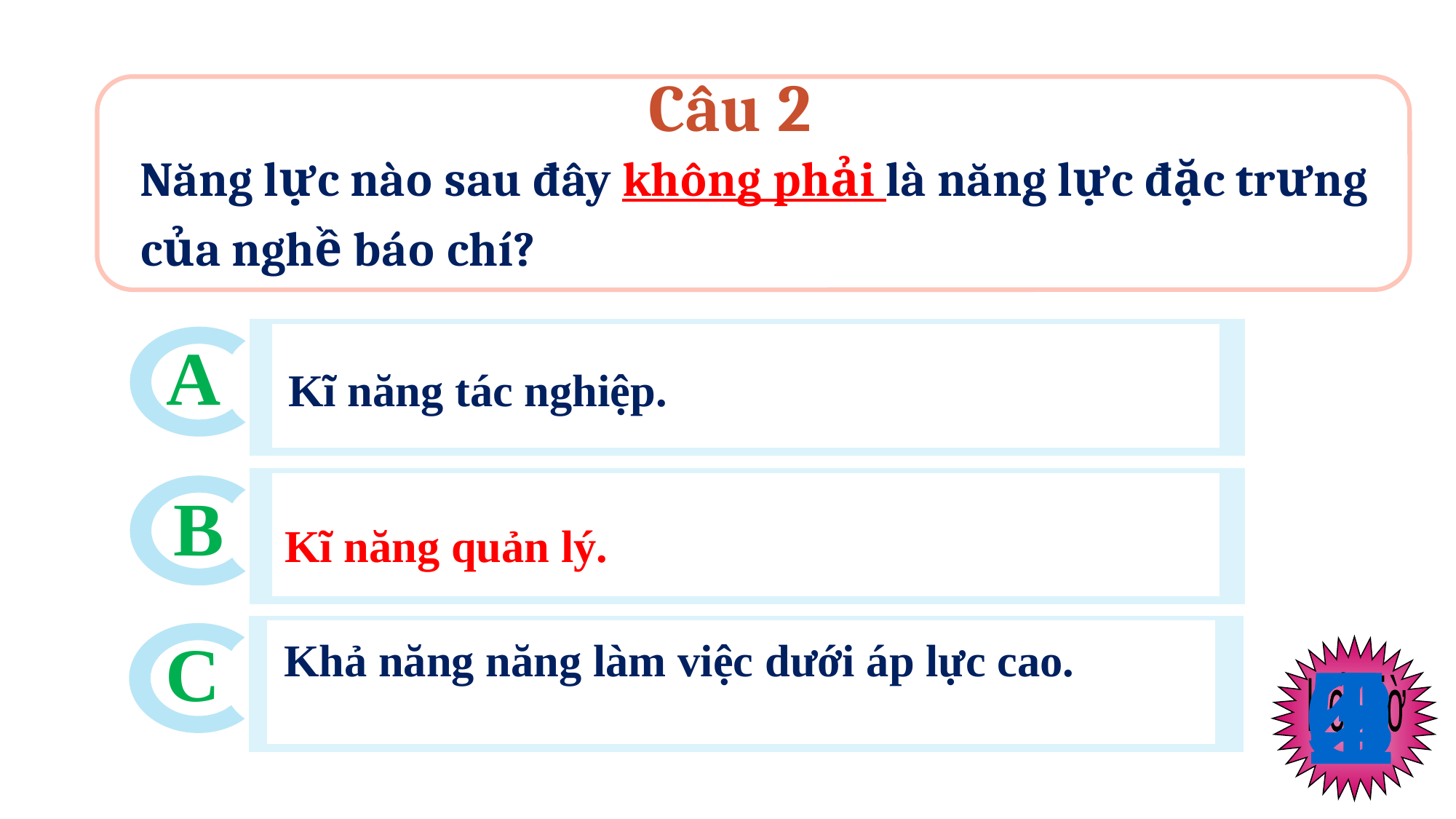

Câu 2
Năng lực nào sau đây không phải là năng lực đặc trưng của nghề báo chí?

A

Kĩ năng tác nghiệp.

B

Kĩ năng quản lý
Kĩ năng quản lý.

C

Khả năng năng làm việc dưới áp lực cao.

Hết giờ
0
5
1
3
4
2